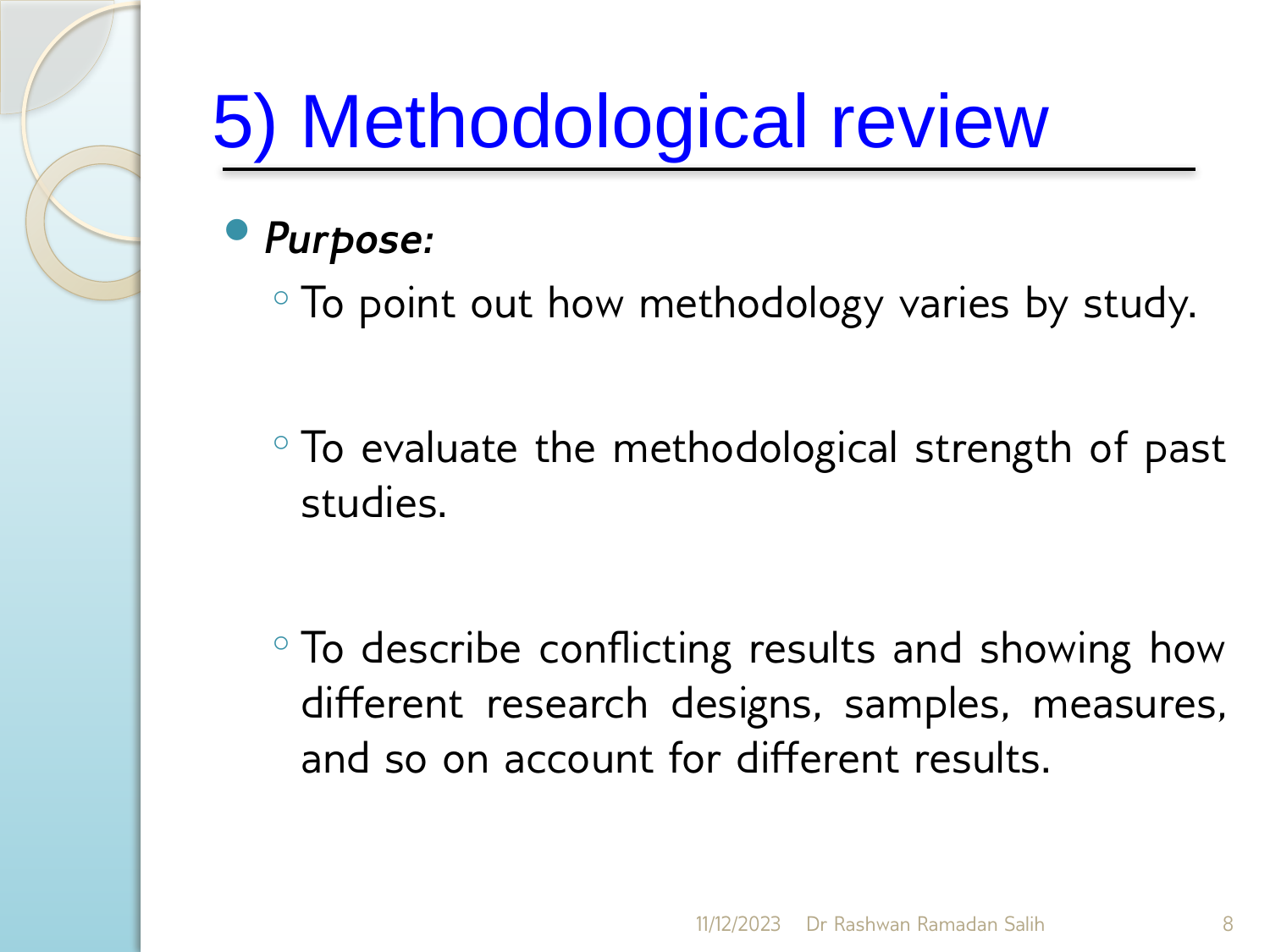

# 5) Methodological review
Purpose:
To point out how methodology varies by study.

To evaluate the methodological strength of past studies.

To describe conflicting results and showing how different research designs, samples, measures, and so on account for different results.

11/12/2023
Dr Rashwan Ramadan Salih
8